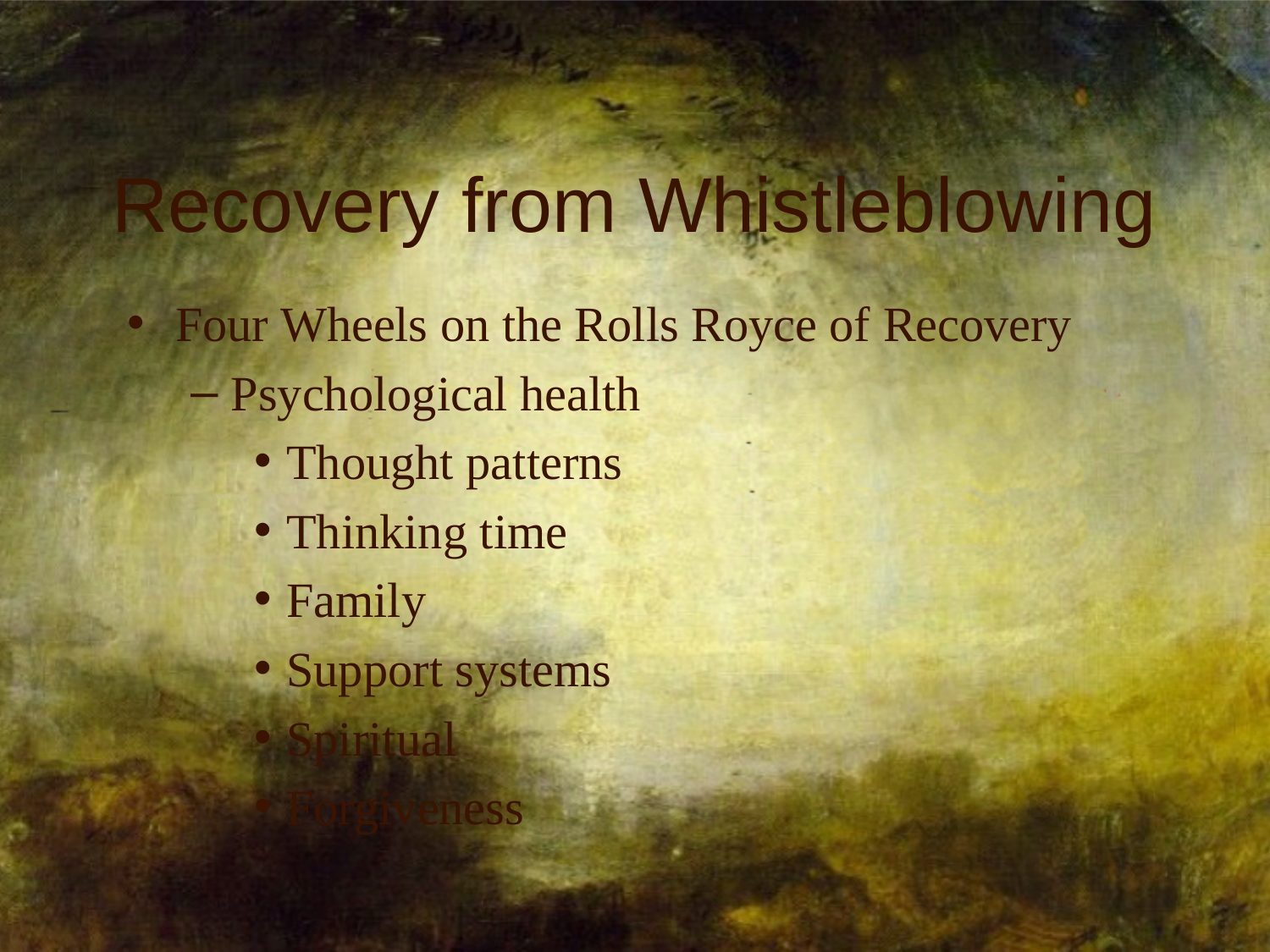

# Recovery from Whistleblowing
Four Wheels on the Rolls Royce of Recovery
Psychological health
Thought patterns
Thinking time
Family
Support systems
Spiritual
Forgiveness